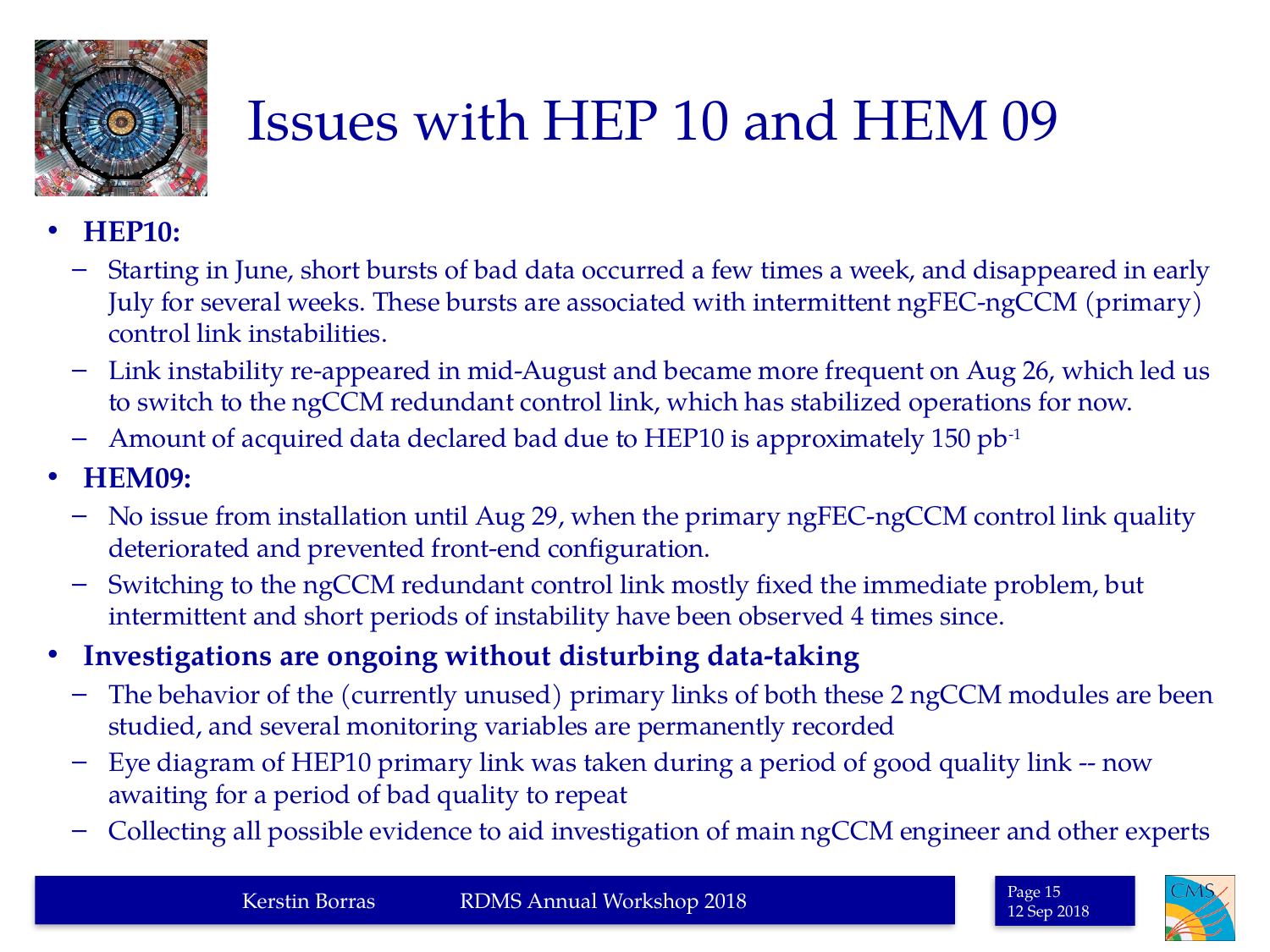

# Issues with HEP 10 and HEM 09
HEP10:
Starting in June, short bursts of bad data occurred a few times a week, and disappeared in early July for several weeks. These bursts are associated with intermittent ngFEC-ngCCM (primary) control link instabilities.
Link instability re-appeared in mid-August and became more frequent on Aug 26, which led us to switch to the ngCCM redundant control link, which has stabilized operations for now.
Amount of acquired data declared bad due to HEP10 is approximately 150 pb-1
HEM09:
No issue from installation until Aug 29, when the primary ngFEC-ngCCM control link quality deteriorated and prevented front-end configuration.
Switching to the ngCCM redundant control link mostly fixed the immediate problem, but intermittent and short periods of instability have been observed 4 times since.
Investigations are ongoing without disturbing data-taking
The behavior of the (currently unused) primary links of both these 2 ngCCM modules are been studied, and several monitoring variables are permanently recorded
Eye diagram of HEP10 primary link was taken during a period of good quality link -- now awaiting for a period of bad quality to repeat
Collecting all possible evidence to aid investigation of main ngCCM engineer and other experts
Kerstin Borras                RDMS Annual Workshop 2018
Page 15
12 Sep 2018